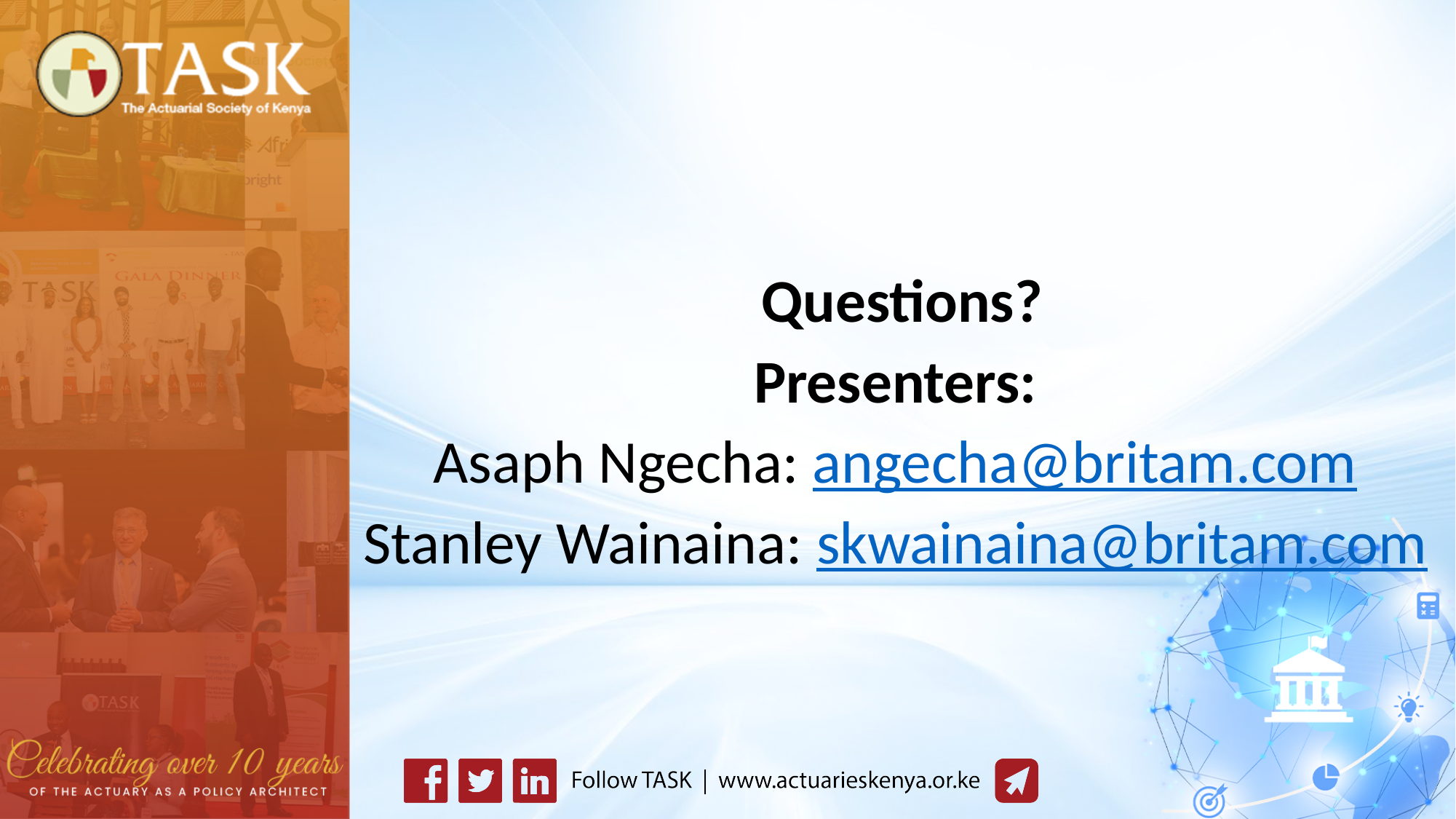

Questions?
Presenters:
Asaph Ngecha: angecha@britam.com
Stanley Wainaina: skwainaina@britam.com